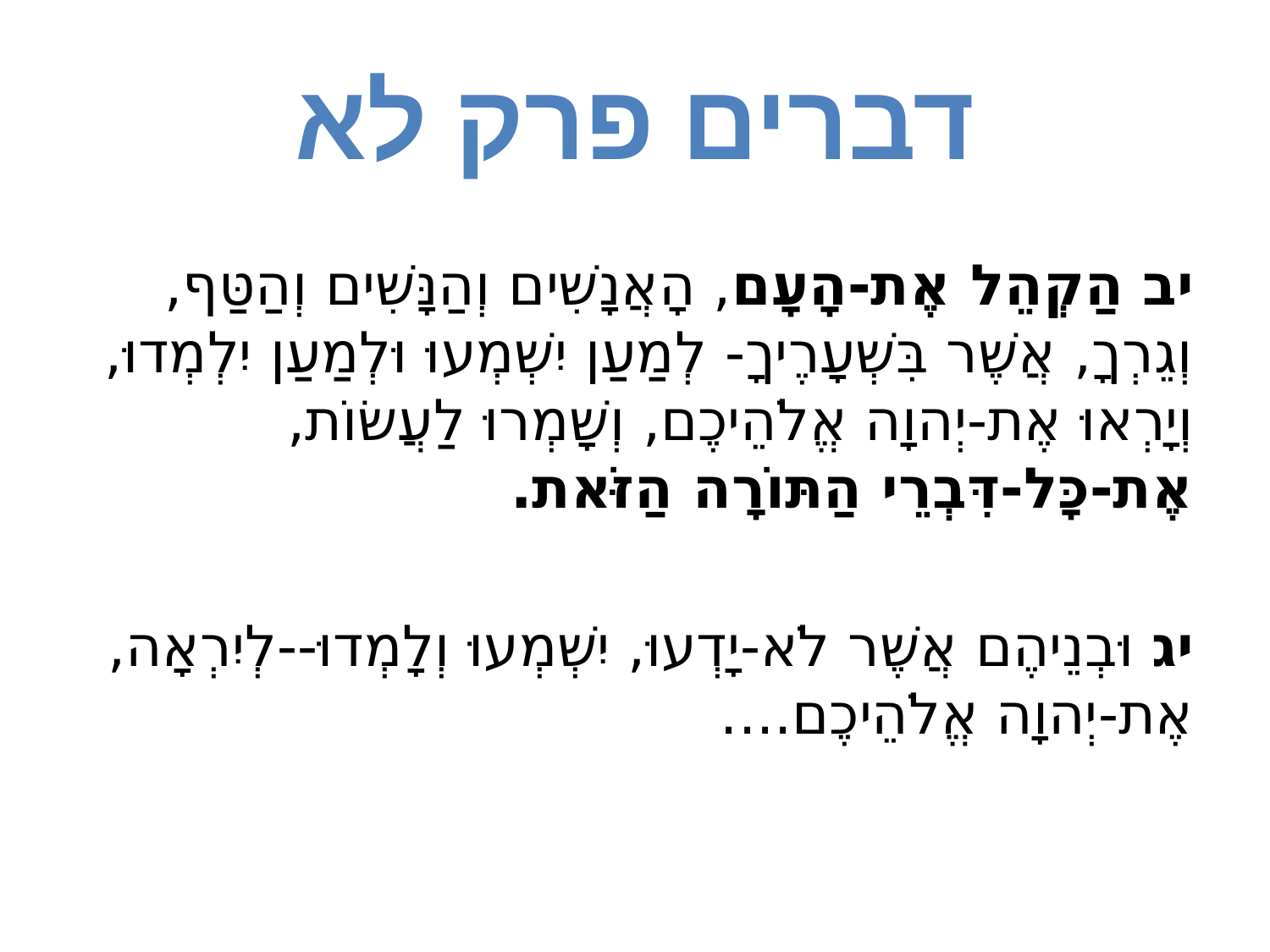

# דברים פרק לא
יב הַקְהֵל אֶת-הָעָם, הָאֲנָשִׁים וְהַנָּשִׁים וְהַטַּף, וְגֵרְךָ, אֲשֶׁר בִּשְׁעָרֶיךָ- לְמַעַן יִשְׁמְעוּ וּלְמַעַן יִלְמְדוּ, וְיָרְאוּ אֶת-יְהוָה אֱלֹהֵיכֶם, וְשָׁמְרוּ לַעֲשׂוֹת, אֶת-כָּל-דִּבְרֵי הַתּוֹרָה הַזֹּאת.

יג וּבְנֵיהֶם אֲשֶׁר לֹא-יָדְעוּ, יִשְׁמְעוּ וְלָמְדוּ--לְיִרְאָה, אֶת-יְהוָה אֱלֹהֵיכֶם....